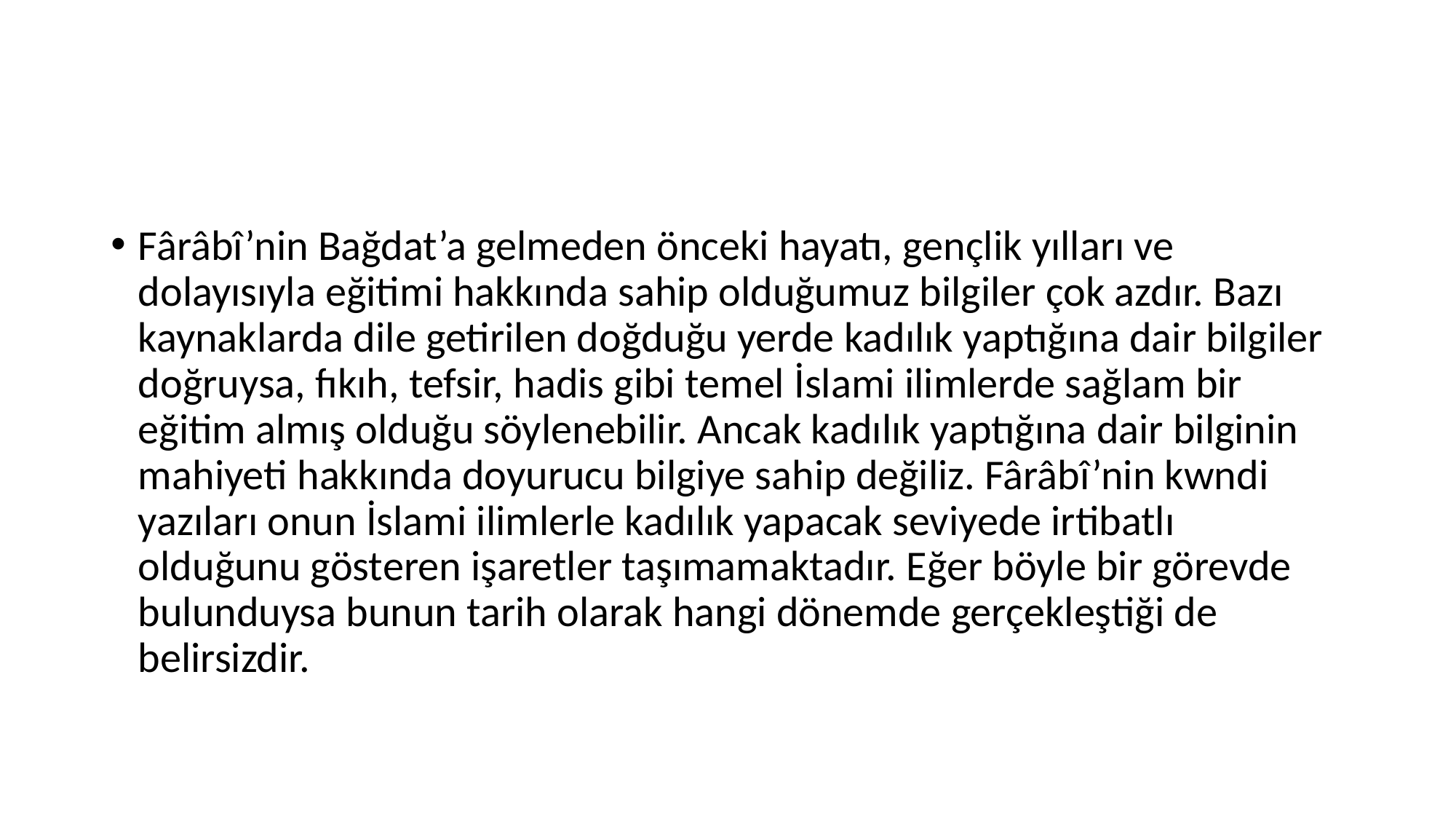

#
Fârâbî’nin Bağdat’a gelmeden önceki hayatı, gençlik yılları ve dolayısıyla eğitimi hakkında sahip olduğumuz bilgiler çok azdır. Bazı kaynaklarda dile getirilen doğduğu yerde kadılık yaptığına dair bilgiler doğruysa, fıkıh, tefsir, hadis gibi temel İslami ilimlerde sağlam bir eğitim almış olduğu söylenebilir. Ancak kadılık yaptığına dair bilginin mahiyeti hakkında doyurucu bilgiye sahip değiliz. Fârâbî’nin kwndi yazıları onun İslami ilimlerle kadılık yapacak seviyede irtibatlı olduğunu gösteren işaretler taşımamaktadır. Eğer böyle bir görevde bulunduysa bunun tarih olarak hangi dönemde gerçekleştiği de belirsizdir.